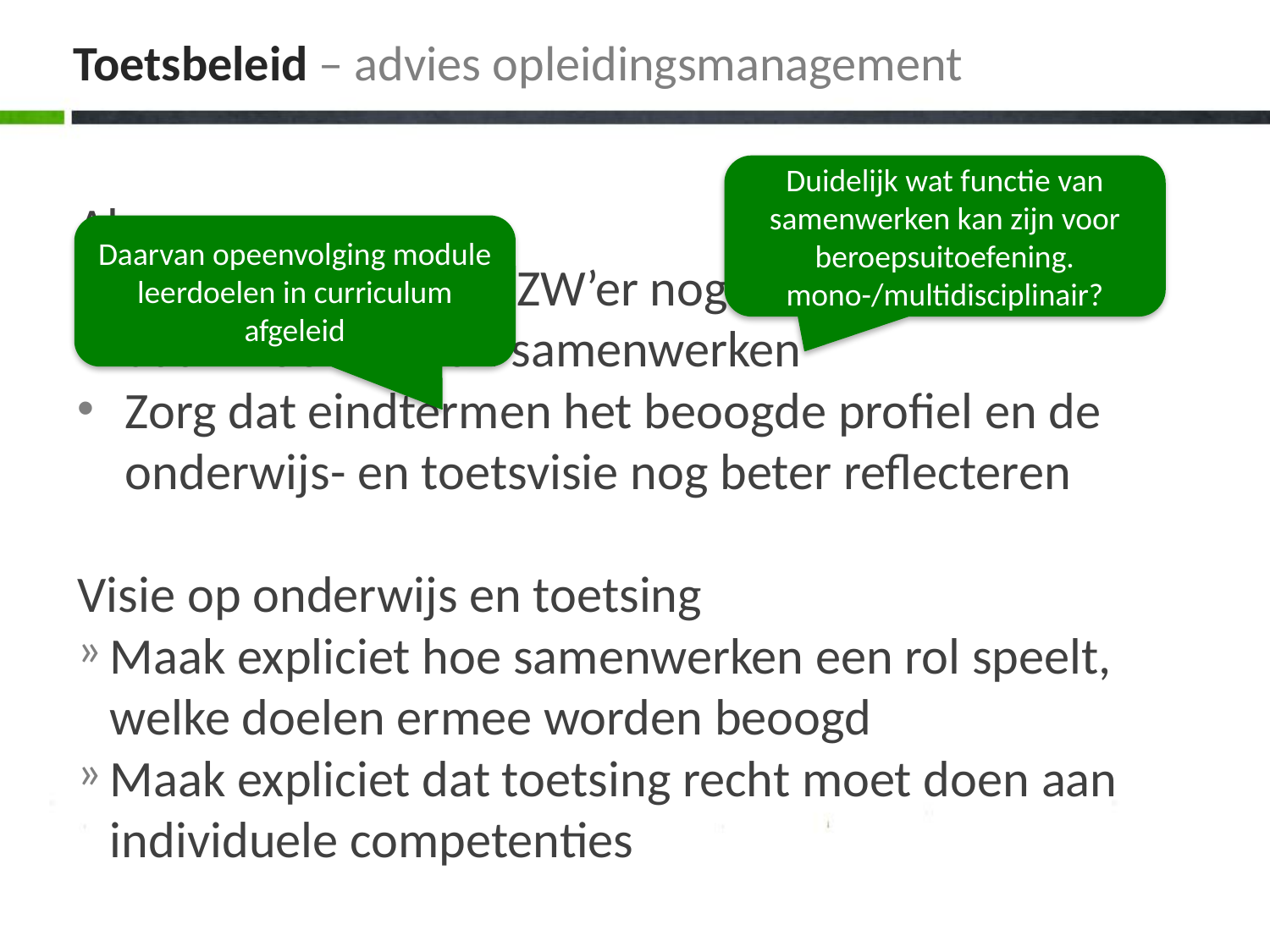

# Toetsbeleid – advies opleidingsmanagement

Algemeen
Omschrijf profiel GZW’er nog meer, en verwerk daarin ook rol van samenwerken
Zorg dat eindtermen het beoogde profiel en de onderwijs- en toetsvisie nog beter reflecteren

Visie op onderwijs en toetsing
Maak expliciet hoe samenwerken een rol speelt, welke doelen ermee worden beoogd
Maak expliciet dat toetsing recht moet doen aan individuele competenties

Duidelijk wat functie van samenwerken kan zijn voor beroepsuitoefening.
mono-/multidisciplinair?
Daarvan opeenvolging module leerdoelen in curriculum afgeleid